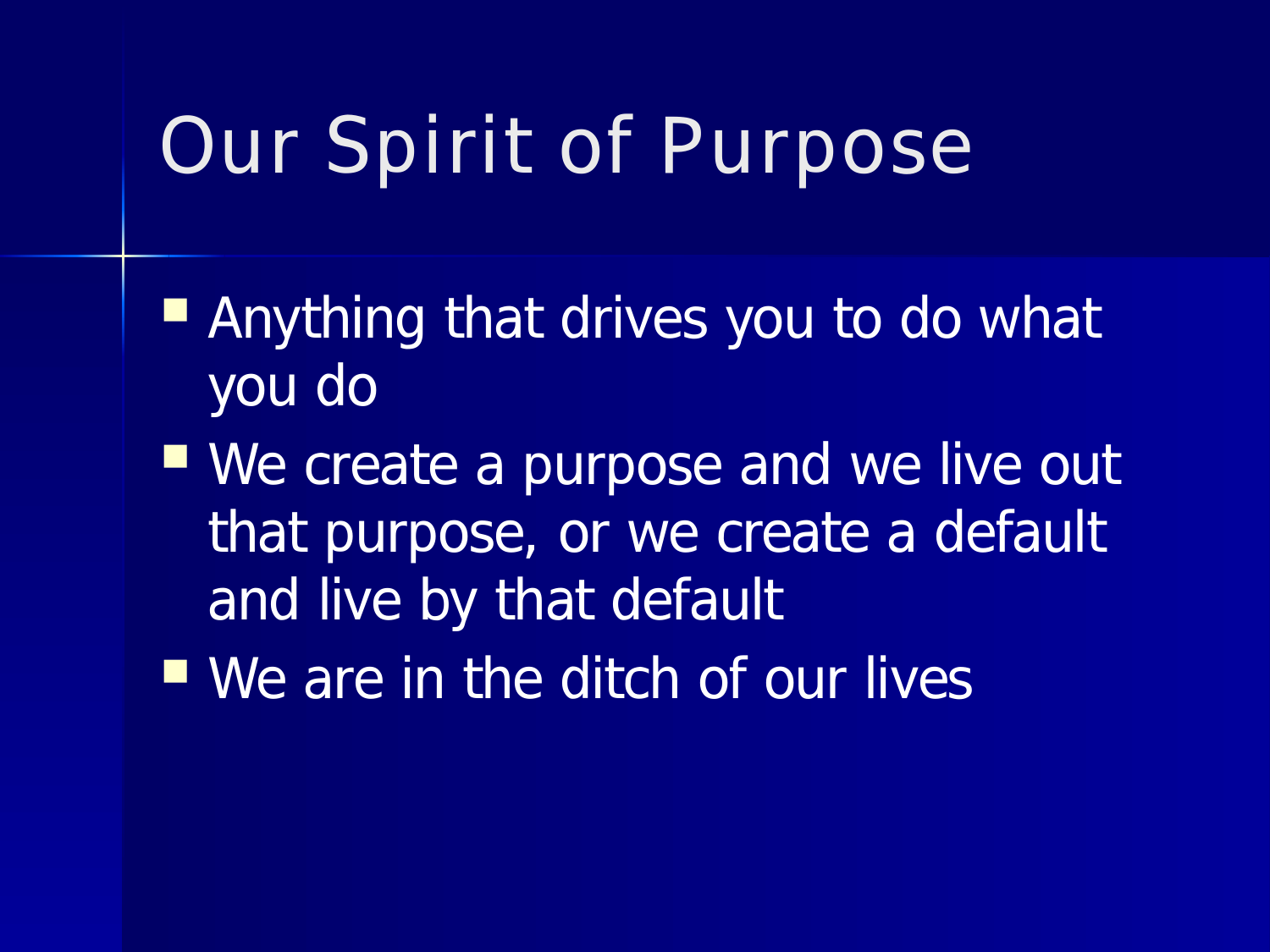

# Our Spirit of Purpose
Anything that drives you to do what you do
We create a purpose and we live out that purpose, or we create a default and live by that default
We are in the ditch of our lives